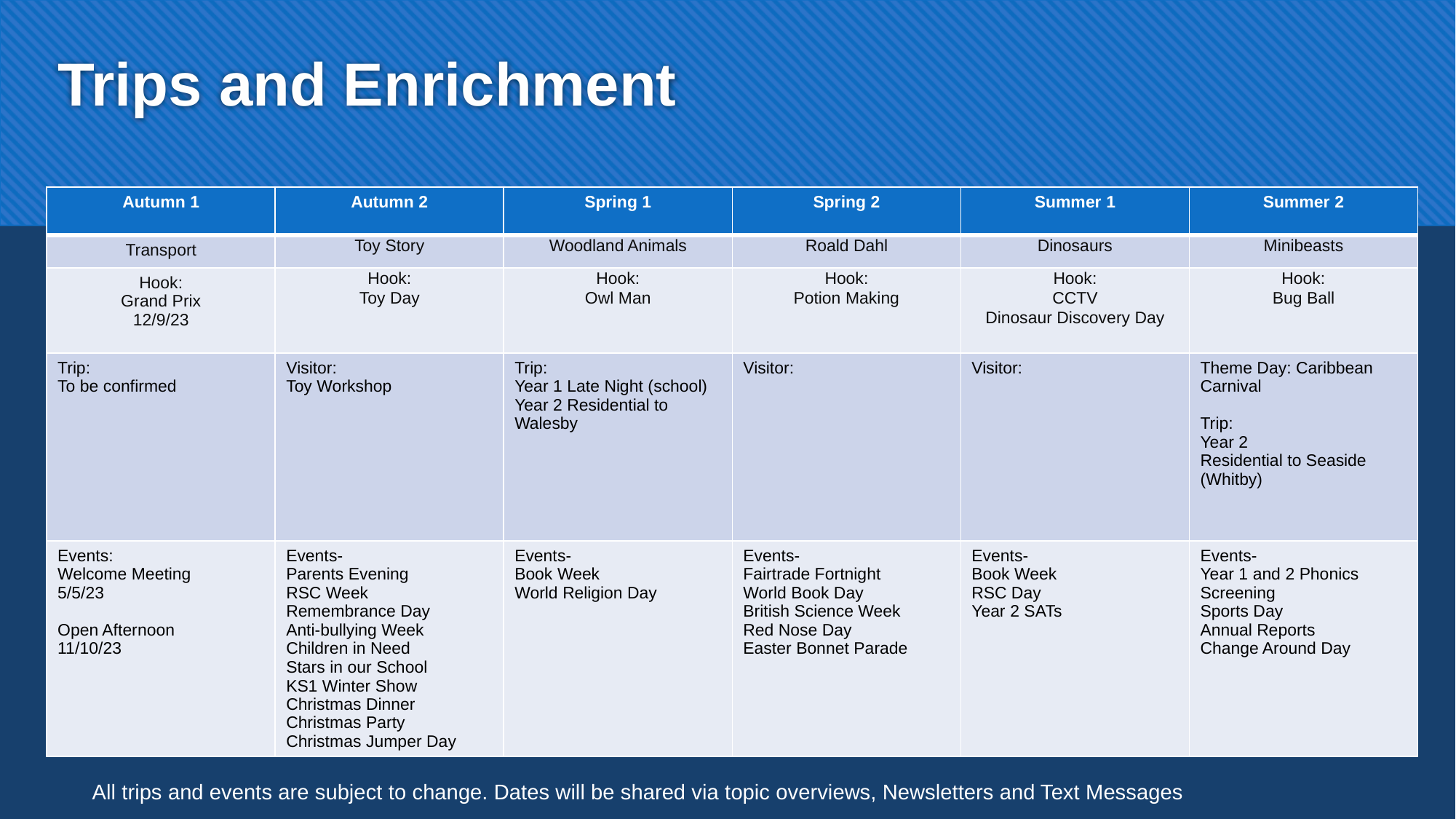

# Trips and Enrichment
| Autumn 1​ | Autumn 2​ | Spring 1​ | Spring 2​ | Summer 1​ | Summer 2​ ​ |
| --- | --- | --- | --- | --- | --- |
| Transport | Toy Story | Woodland Animals | Roald Dahl | Dinosaurs | Minibeasts |
| Hook: Grand Prix 12/9/23 | Hook: Toy Day | Hook: Owl Man | Hook: Potion Making | Hook: CCTV Dinosaur Discovery Day | Hook: Bug Ball |
| Trip: To be confirmed | Visitor: Toy Workshop | Trip: Year 1 Late Night (school) Year 2 Residential to Walesby | Visitor: | ​Visitor: | Theme Day: Caribbean Carnival Trip: ​ Year 2  Residential​ to Seaside (Whitby) |
| Events:​ Welcome Meeting 5/5/23 Open Afternoon 11/10/23 | Events- Parents Evening RSC Week Remembrance Day Anti-bullying Week Children in Need Stars in our School KS1 Winter Show​ Christmas Dinner Christmas Party Christmas Jumper Day | Events-​ Book Week ​World Religion Day | Events-​ Fairtrade Fortnight World Book Day British Science Week Red Nose Day Easter Bonnet Parade | Events-​ Book Week RSC Day Year 2 SATs​ | Events-​ Year 1 and 2 Phonics Screening​ Sports Day​ Annual Reports Change Around Day |
All trips and events are subject to change. Dates will be shared via topic overviews, Newsletters and Text Messages